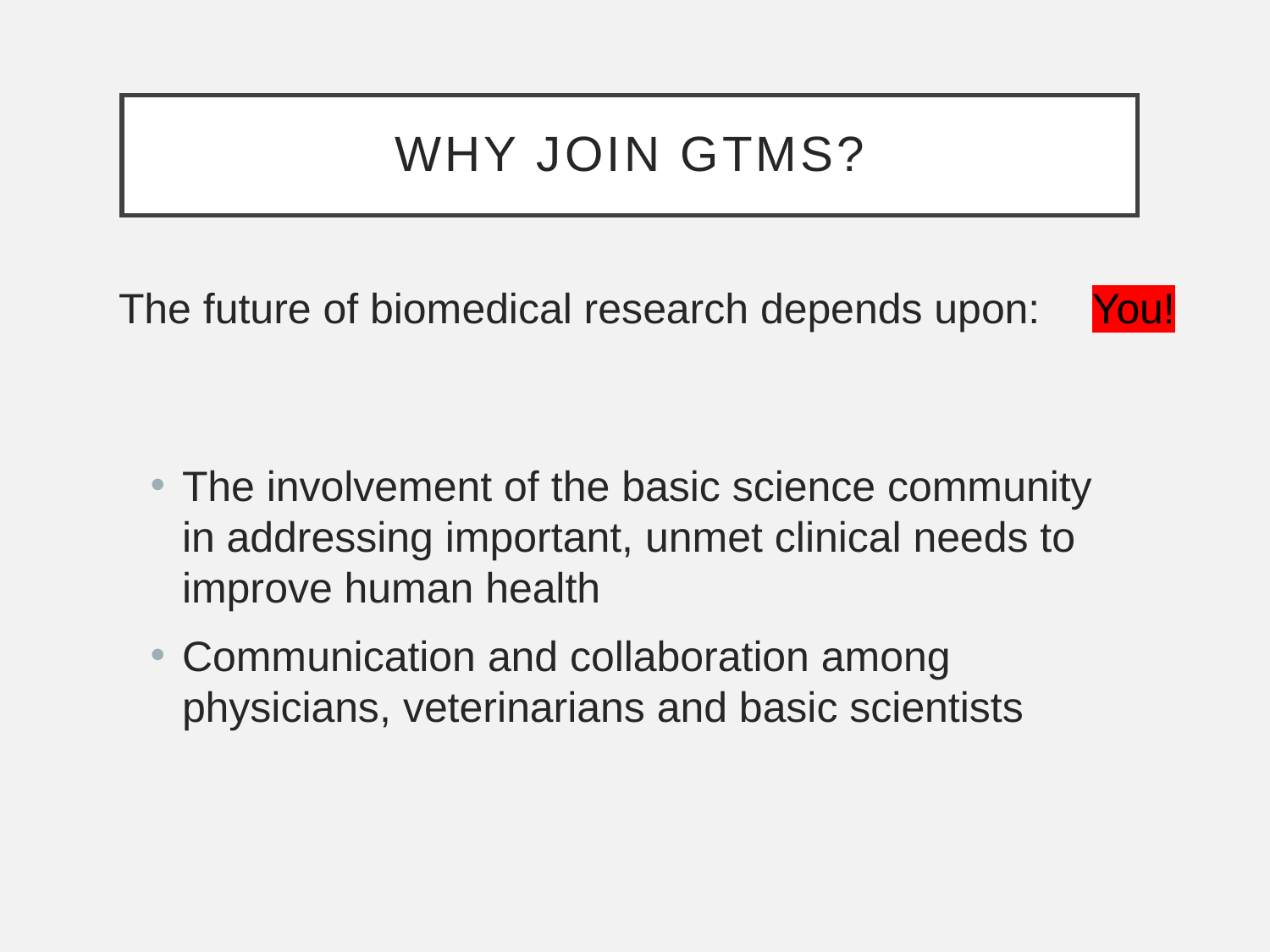

# Why join GTMS?
The future of biomedical research depends upon:

The involvement of the basic science community in addressing important, unmet clinical needs to improve human health
Communication and collaboration among physicians, veterinarians and basic scientists

You!